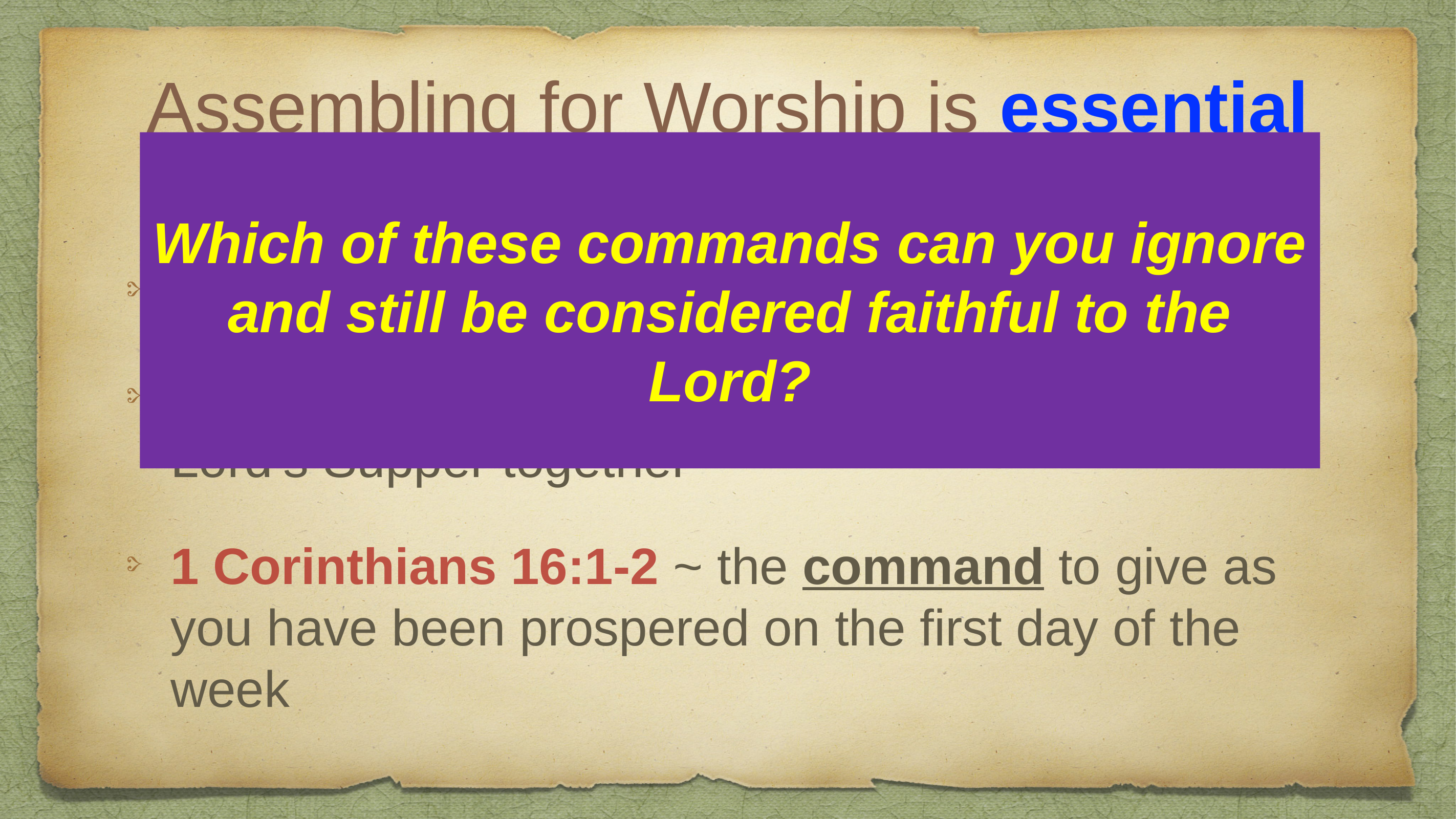

# Assembling for Worship is essential to obeying Christ!

Which of these commands can you ignore
and still be considered faithful to the Lord?

Hebrews 10:25 ~ the command to assemble
1 Cor. 11:23-26 ~ the command to observe the Lord’s Supper together
1 Corinthians 16:1-2 ~ the command to give as you have been prospered on the first day of the week